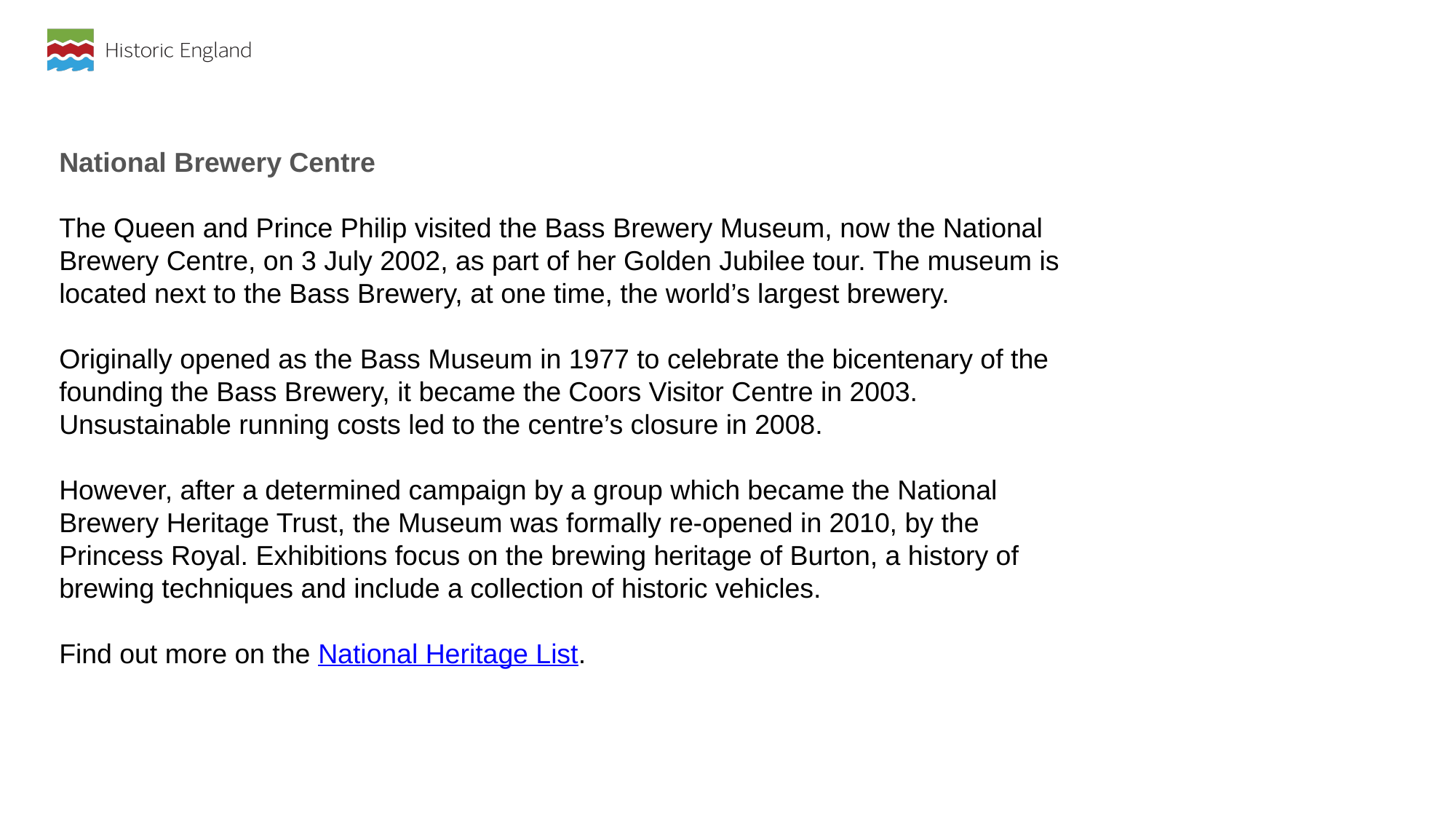

National Brewery Centre

The Queen and Prince Philip visited the Bass Brewery Museum, now the National Brewery Centre, on 3 July 2002, as part of her Golden Jubilee tour. The museum is located next to the Bass Brewery, at one time, the world’s largest brewery.

Originally opened as the Bass Museum in 1977 to celebrate the bicentenary of the founding the Bass Brewery, it became the Coors Visitor Centre in 2003. Unsustainable running costs led to the centre’s closure in 2008.

However, after a determined campaign by a group which became the National Brewery Heritage Trust, the Museum was formally re-opened in 2010, by the Princess Royal. Exhibitions focus on the brewing heritage of Burton, a history of brewing techniques and include a collection of historic vehicles.

Find out more on the National Heritage List.